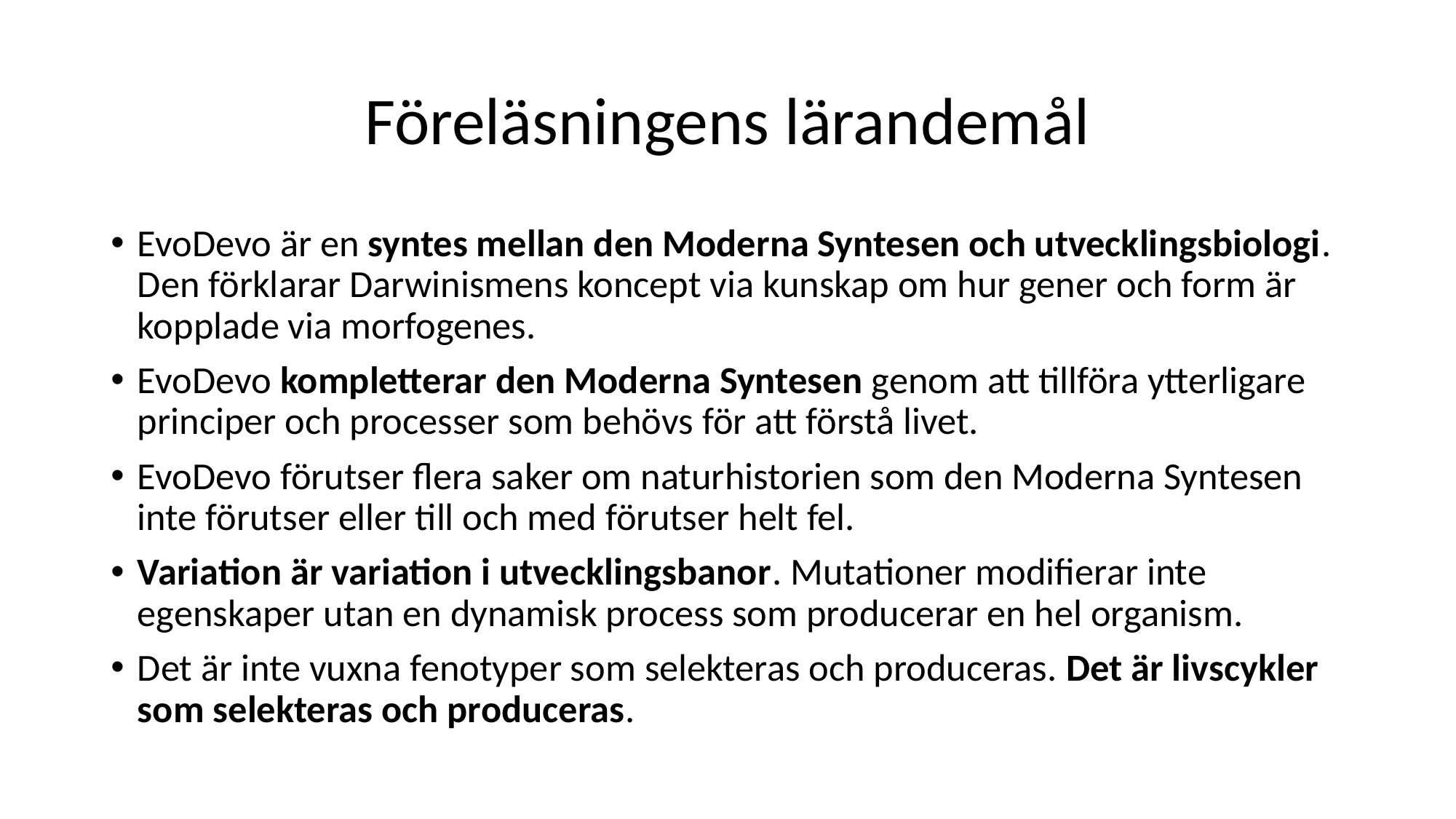

# Föreläsningens lärandemål
EvoDevo är en syntes mellan den Moderna Syntesen och utvecklingsbiologi. Den förklarar Darwinismens koncept via kunskap om hur gener och form är kopplade via morfogenes.
EvoDevo kompletterar den Moderna Syntesen genom att tillföra ytterligare principer och processer som behövs för att förstå livet.
EvoDevo förutser flera saker om naturhistorien som den Moderna Syntesen inte förutser eller till och med förutser helt fel.
Variation är variation i utvecklingsbanor. Mutationer modifierar inte egenskaper utan en dynamisk process som producerar en hel organism.
Det är inte vuxna fenotyper som selekteras och produceras. Det är livscykler som selekteras och produceras.